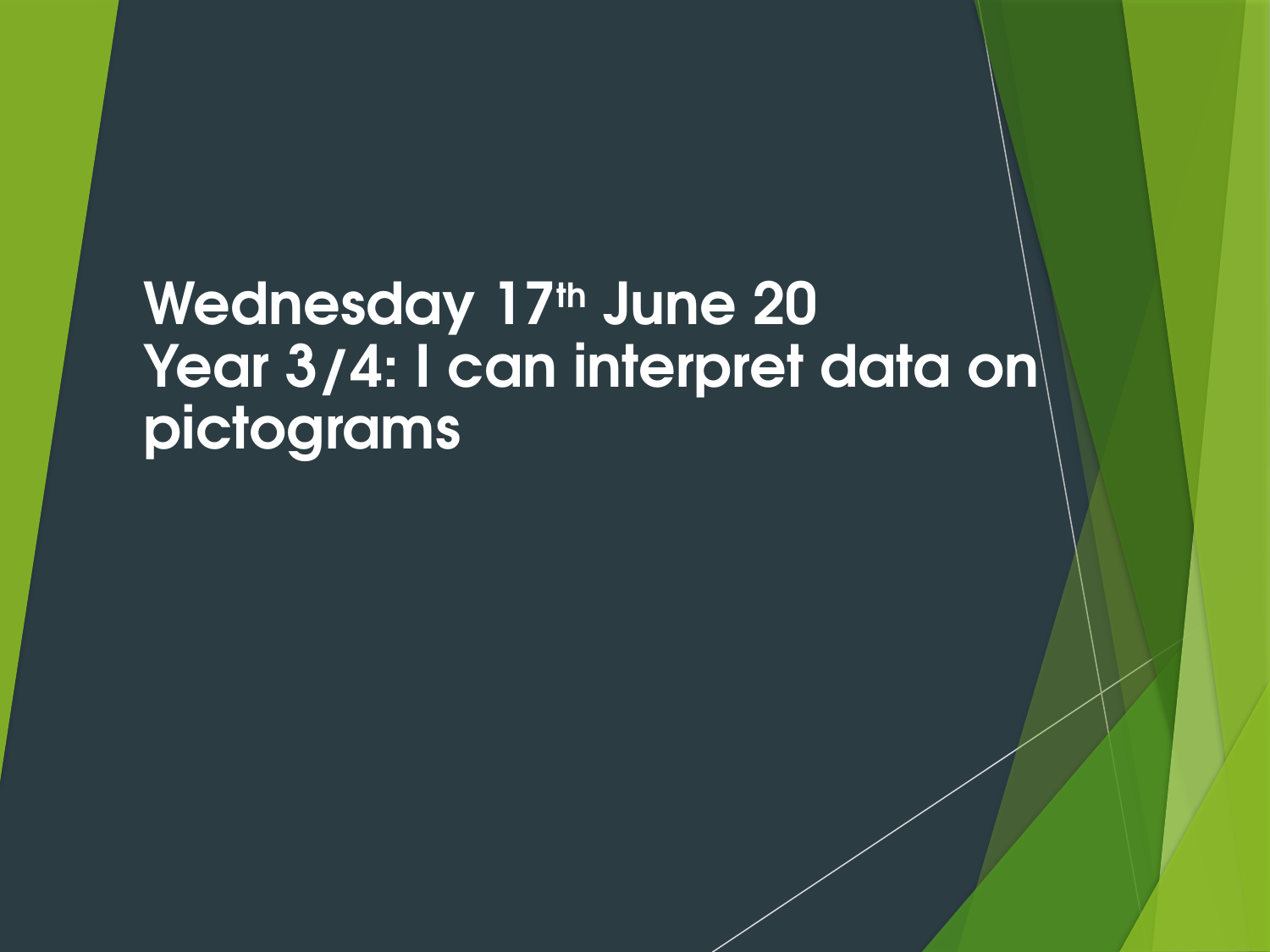

# Wednesday 17th June 20 Year 3/4: I can interpret data on pictograms